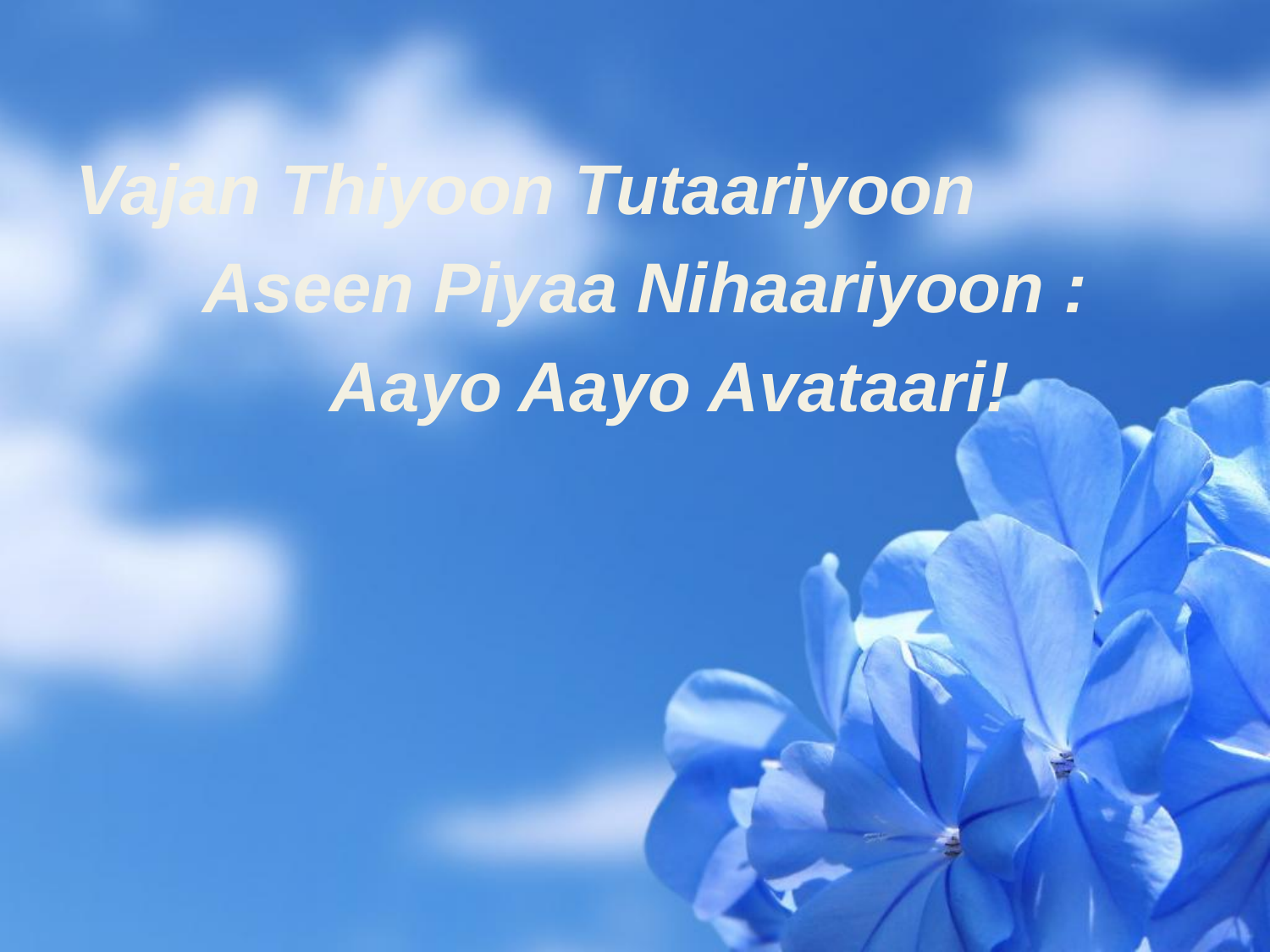

Vajan Thiyoon Tutaariyoon
	Aseen Piyaa Nihaariyoon :
		Aayo Aayo Avataari!